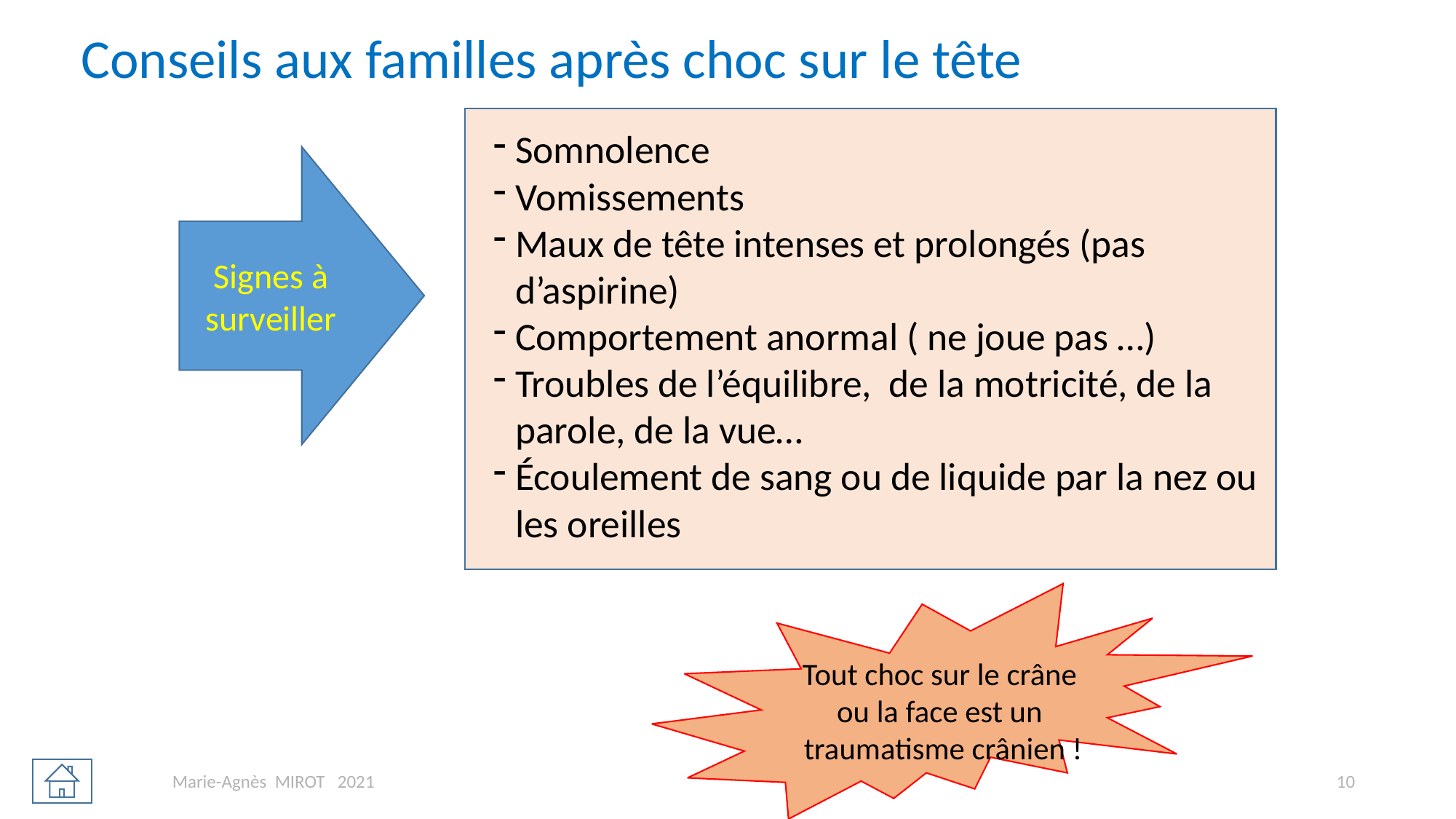

Conseils aux familles après choc sur le tête

Somnolence
Vomissements
Maux de tête intenses et prolongés (pas d’aspirine)
Comportement anormal ( ne joue pas …)
Troubles de l’équilibre,  de la motricité, de la parole, de la vue…
Écoulement de sang ou de liquide par la nez ou les oreilles
Signes à surveiller

Tout choc sur le crâne
ou la face est un
traumatisme crânien !

Marie-Agnès  MIROT   2021
10